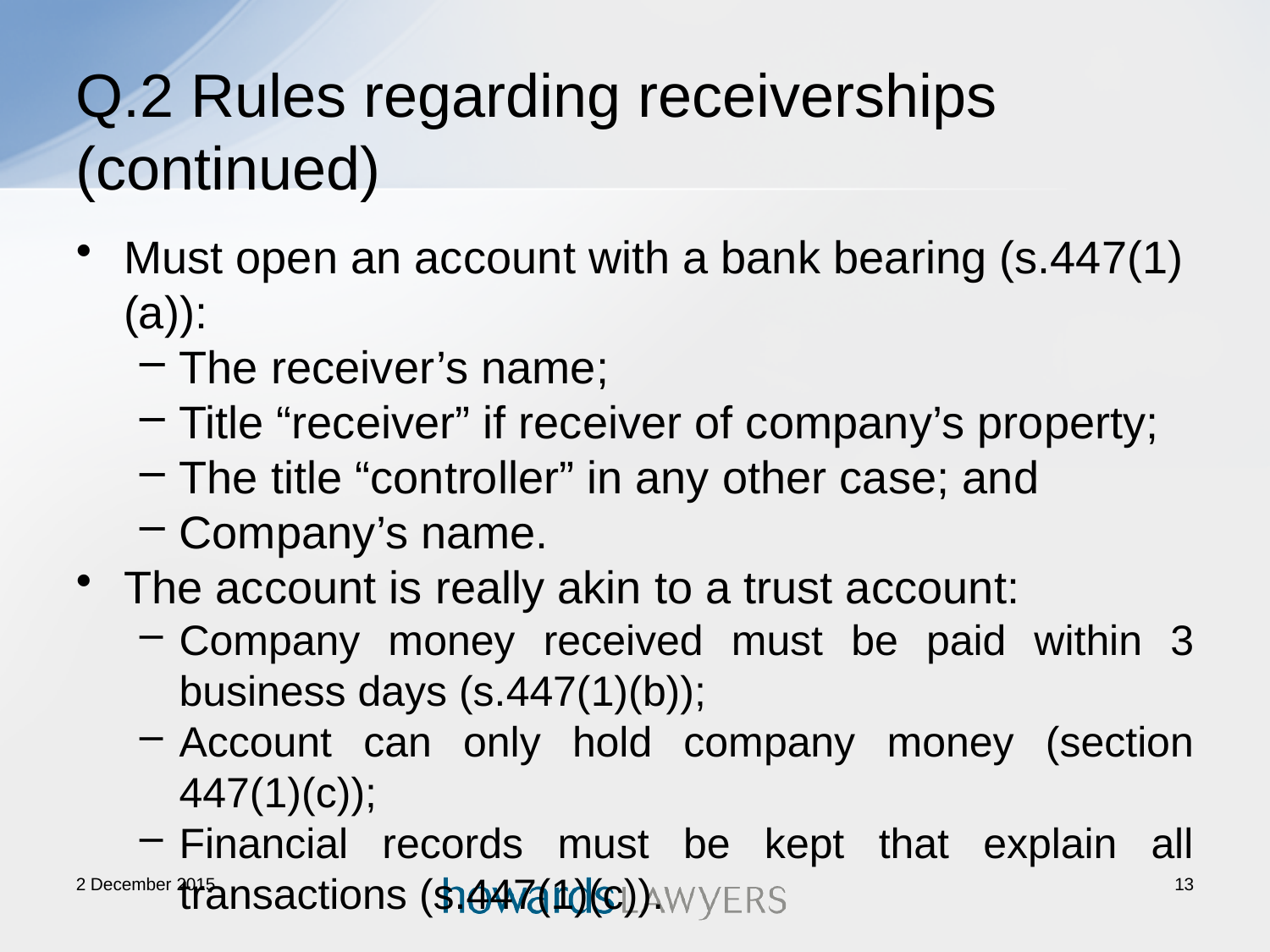

# Q.2 Rules regarding receiverships (continued)
Must open an account with a bank bearing (s.447(1)(a)):
The receiver’s name;
Title “receiver” if receiver of company’s property;
The title “controller” in any other case; and
Company’s name.
The account is really akin to a trust account:
Company money received must be paid within 3 business days (s.447(1)(b));
Account can only hold company money (section 447(1)(c));
Financial records must be kept that explain all transactions (s.447(1)(c)).
2 December 2015
13